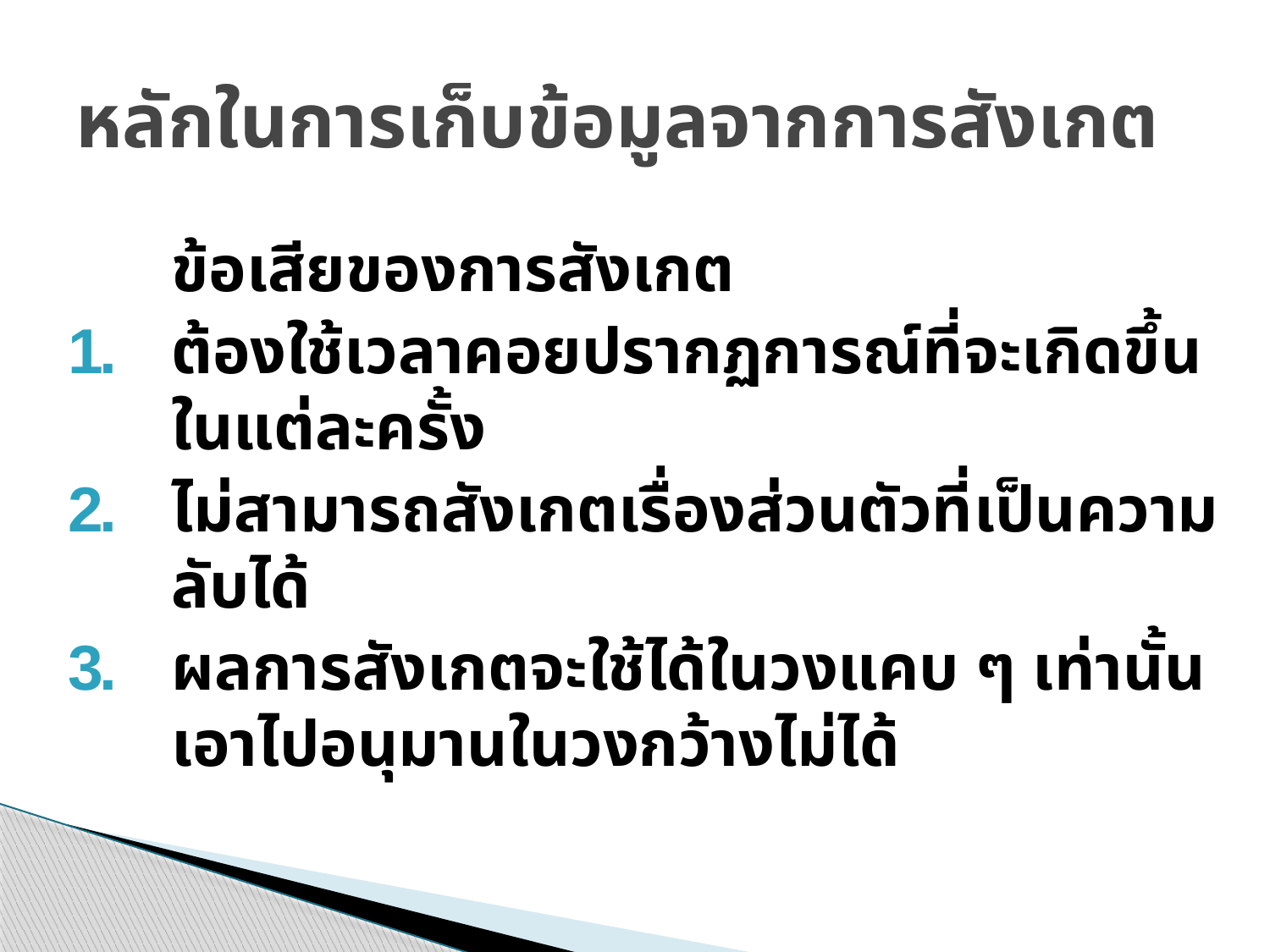

# หลักในการเก็บข้อมูลจากการสังเกต
	ข้อเสียของการสังเกต
ต้องใช้เวลาคอยปรากฏการณ์ที่จะเกิดขึ้นในแต่ละครั้ง
ไม่สามารถสังเกตเรื่องส่วนตัวที่เป็นความลับได้
ผลการสังเกตจะใช้ได้ในวงแคบ ๆ เท่านั้น เอาไปอนุมานในวงกว้างไม่ได้